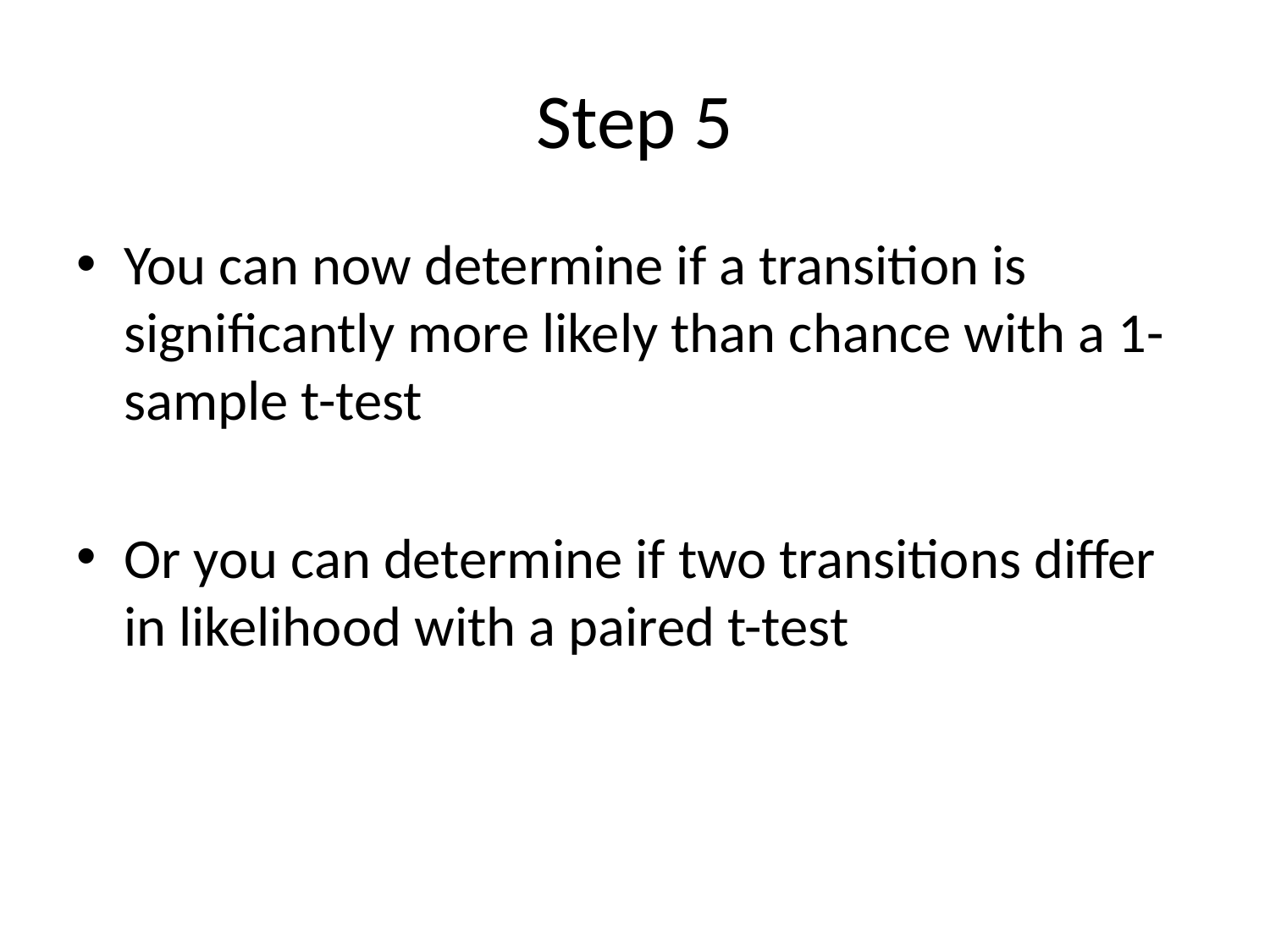

# Step 5
You can now determine if a transition is significantly more likely than chance with a 1-sample t-test

Or you can determine if two transitions differ in likelihood with a paired t-test